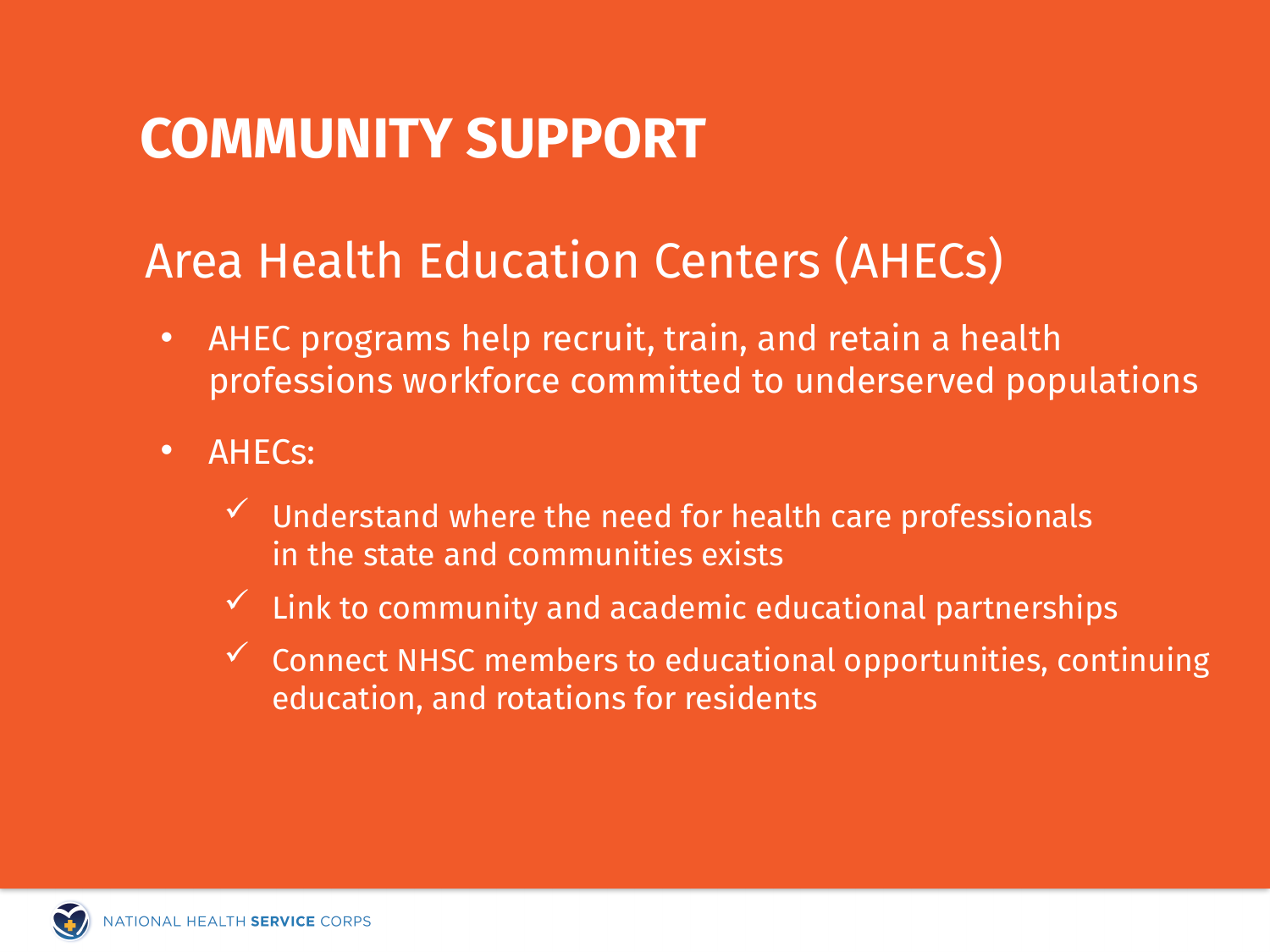

# Community support
	Area Health Education Centers (AHECs)
AHEC programs help recruit, train, and retain a health professions workforce committed to underserved populations
AHECs:
Understand where the need for health care professionals
in the state and communities exists
Link to community and academic educational partnerships
Connect NHSC members to educational opportunities, continuing education, and rotations for residents